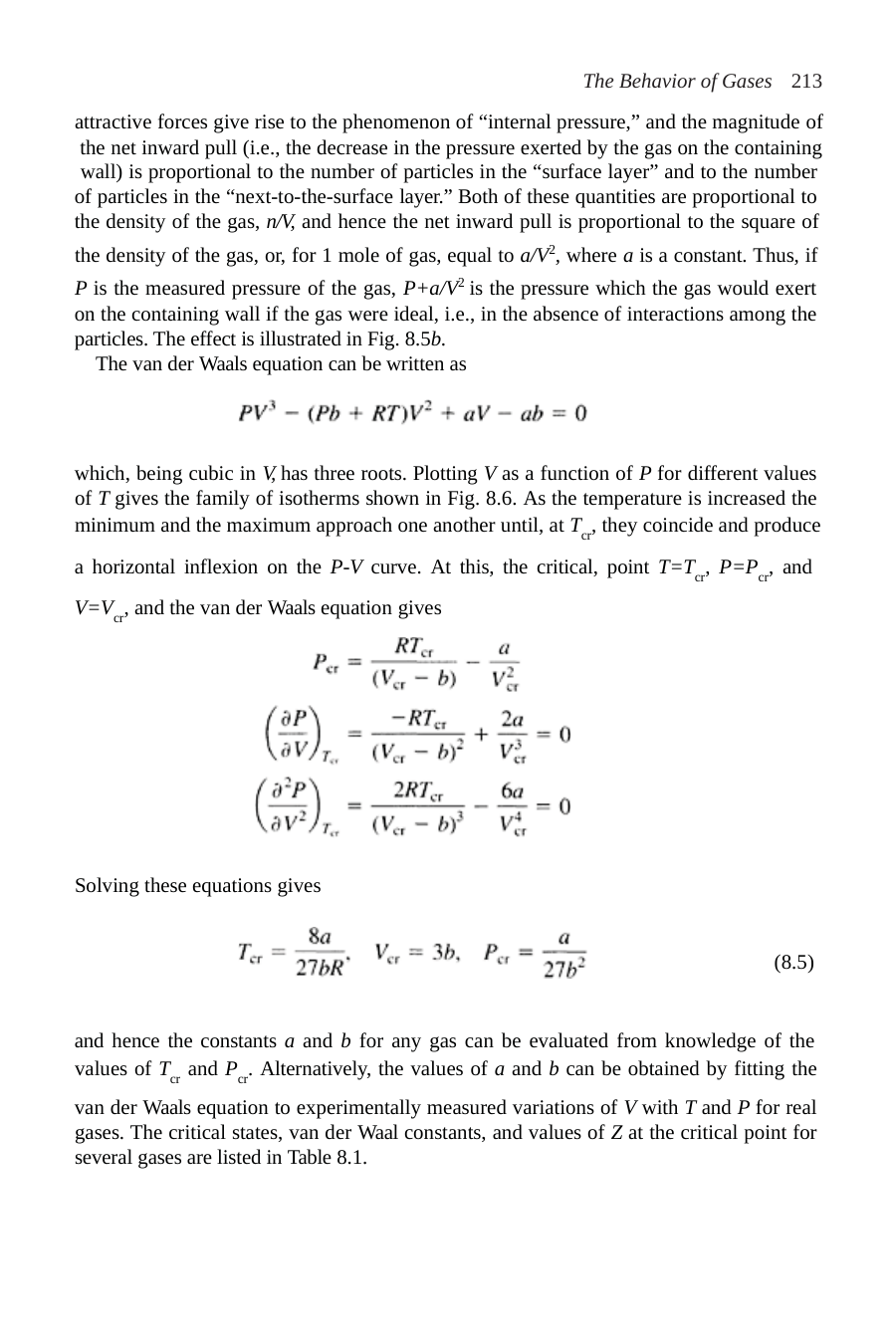

The Behavior of Gases   213
attractive forces give rise to the phenomenon of “internal pressure,” and the magnitude of  the net inward pull (i.e., the decrease in the pressure exerted by the gas on the containing  wall) is proportional to the number of particles in the “surface layer” and to the number  of particles in the “next-to-the-surface layer.” Both of these quantities are proportional to  the density of the gas, n/V, and hence the net inward pull is proportional to the square of
the density of the gas, or, for 1 mole of gas, equal to a/V2, where a is a constant. Thus, if
P is the measured pressure of the gas, P+a/V2 is the pressure which the gas would exert  on the containing wall if the gas were ideal, i.e., in the absence of interactions among the  particles. The effect is illustrated in Fig. 8.5b.
The van der Waals equation can be written as

which, being cubic in V, has three roots. Plotting V as a function of P for different values  of T gives the family of isotherms shown in Fig. 8.6. As the temperature is increased the  minimum and the maximum approach one another until, at Tcr, they coincide and produce
a horizontal inflexion on the P-V curve. At this, the critical, point T=Tcr, P=Pcr, and
V=Vcr, and the van der Waals equation gives

Solving these equations gives

(8.5)

and hence the constants a and b for any gas can be evaluated from knowledge of the  values of Tcr and Pcr. Alternatively, the values of a and b can be obtained by fitting the
van der Waals equation to experimentally measured variations of V with T and P for real  gases. The critical states, van der Waal constants, and values of Z at the critical point for  several gases are listed in Table 8.1.